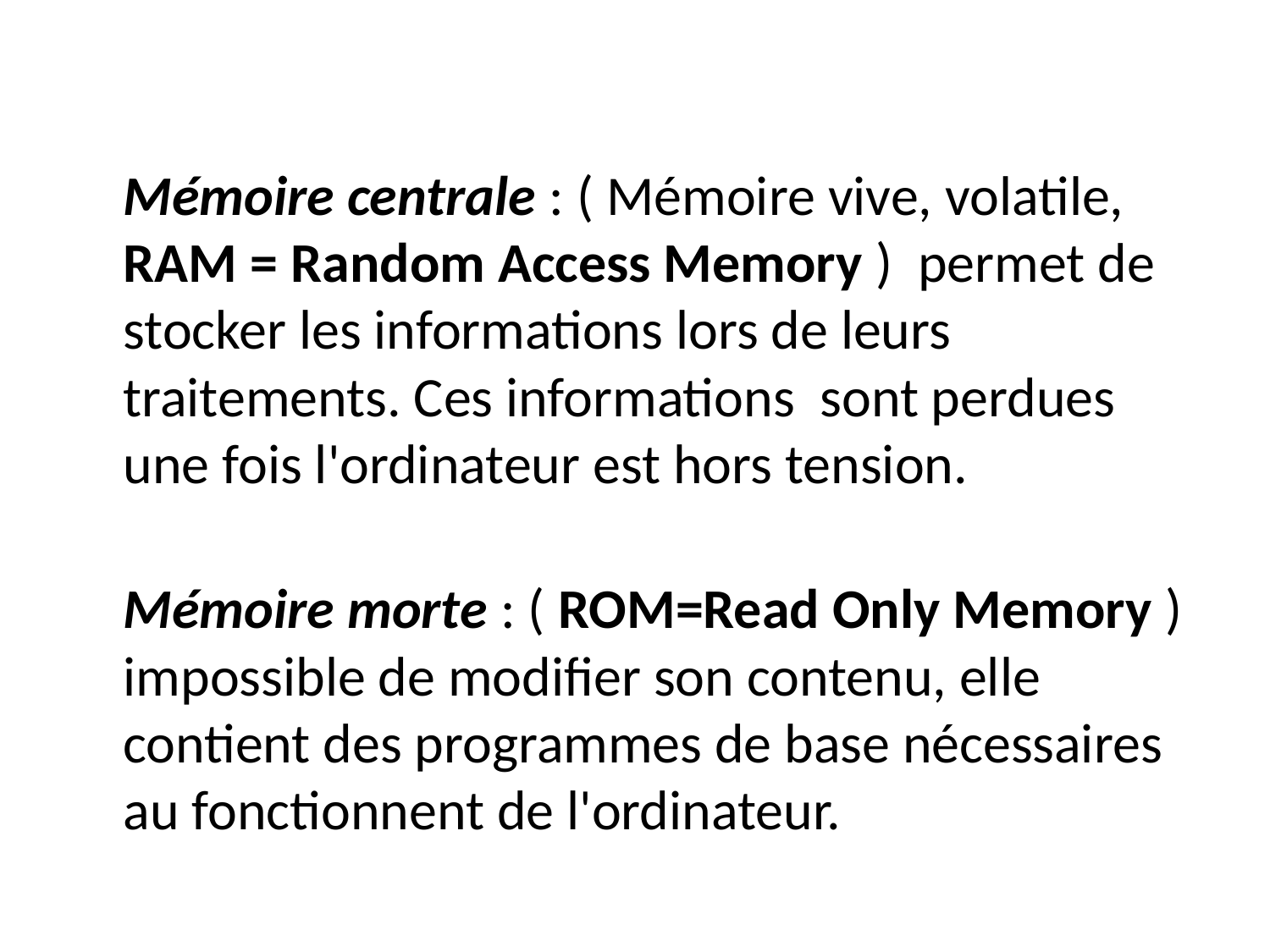

Mémoire centrale : ( Mémoire vive, volatile, RAM = Random Access Memory )  permet de stocker les informations lors de leurs traitements. Ces informations  sont perdues une fois l'ordinateur est hors tension.
Mémoire morte : ( ROM=Read Only Memory ) impossible de modifier son contenu, elle contient des programmes de base nécessaires au fonctionnent de l'ordinateur.